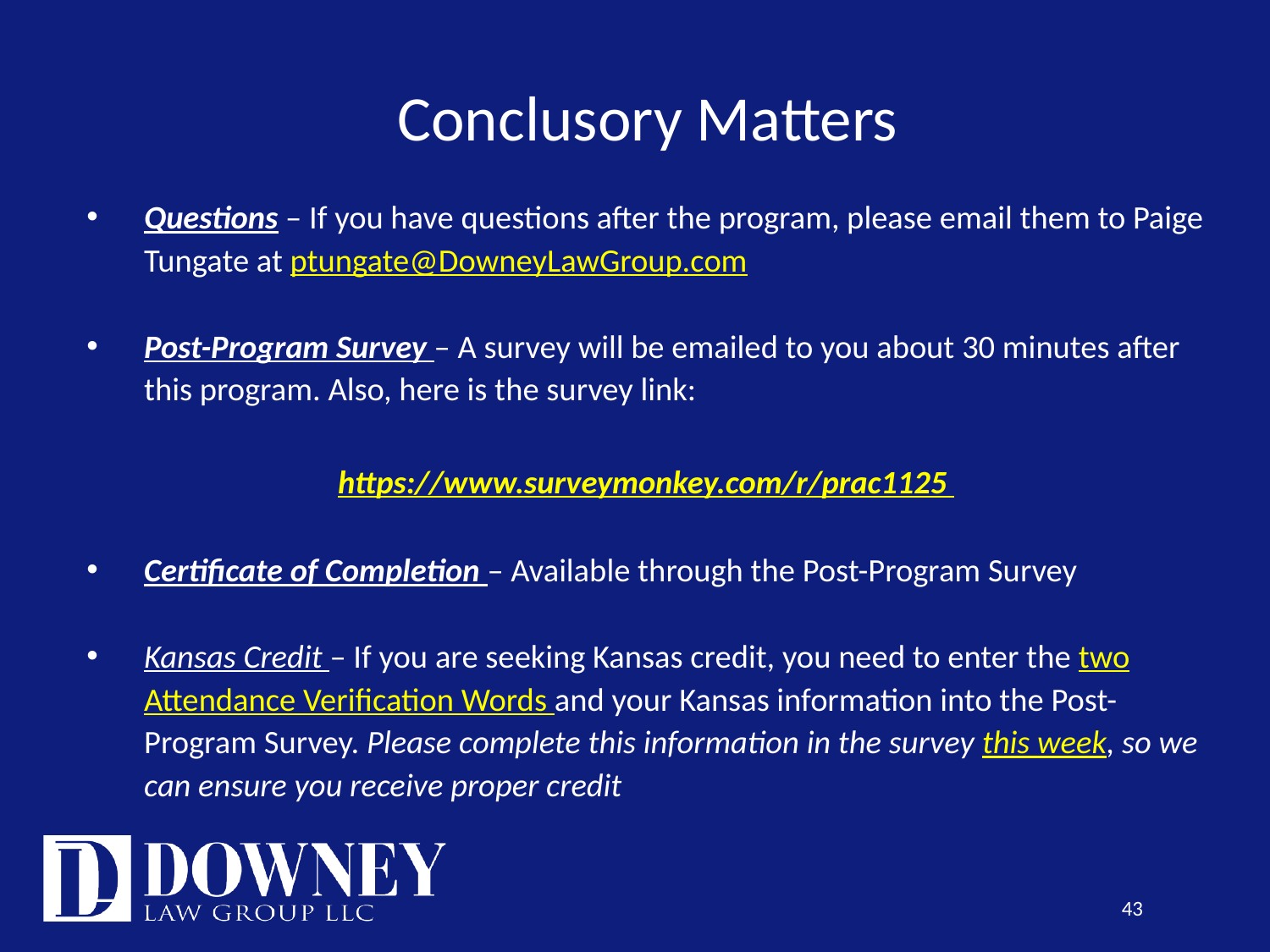

# Conclusory Matters
Questions – If you have questions after the program, please email them to Paige Tungate at ptungate@DowneyLawGroup.com

Post-Program Survey – A survey will be emailed to you about 30 minutes after this program. Also, here is the survey link:

https://www.surveymonkey.com/r/prac1125

Certificate of Completion – Available through the Post-Program Survey

Kansas Credit – If you are seeking Kansas credit, you need to enter the two Attendance Verification Words and your Kansas information into the Post-Program Survey. Please complete this information in the survey this week, so we can ensure you receive proper credit
43